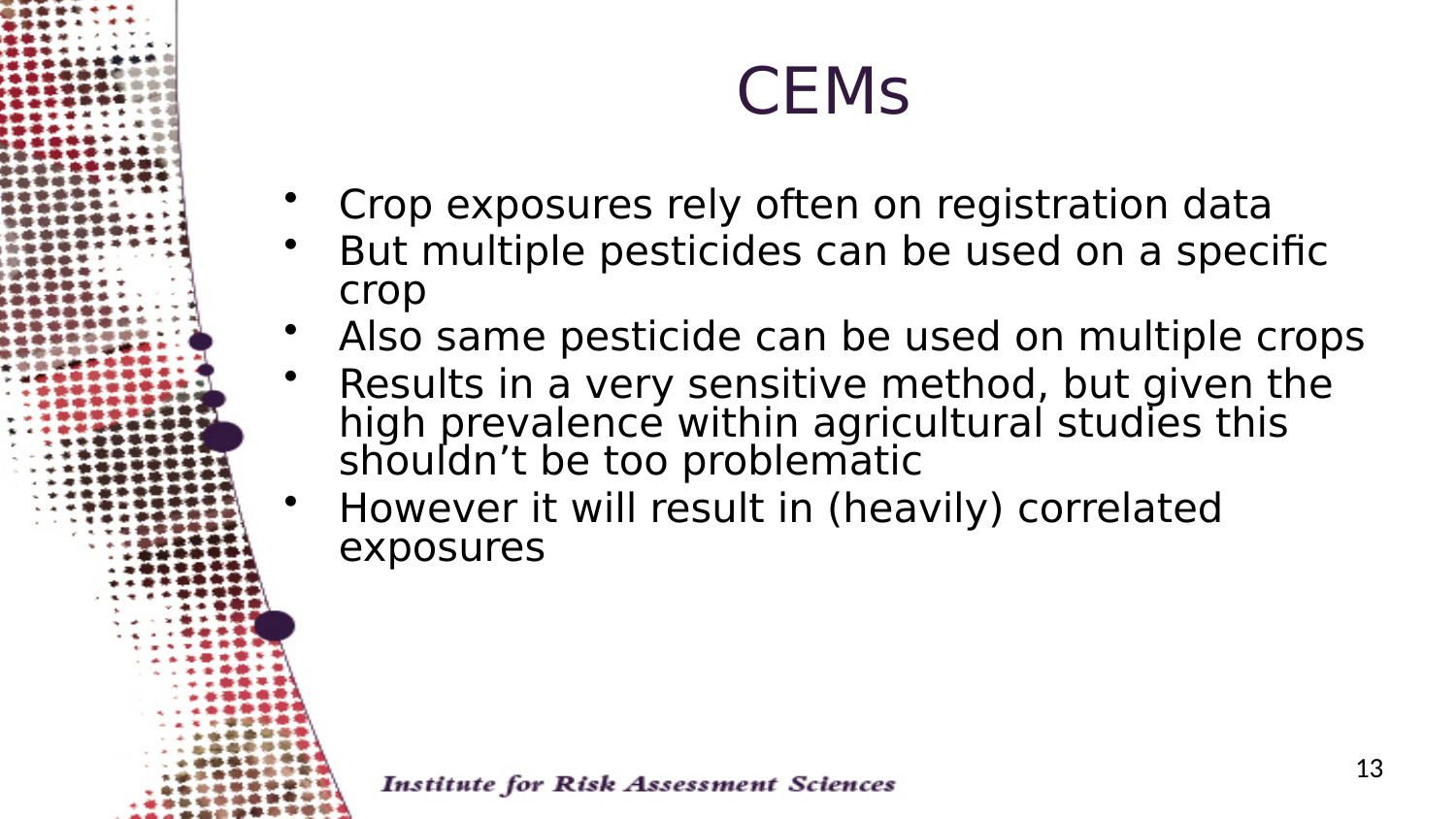

# CEMs
Crop exposures rely often on registration data
But multiple pesticides can be used on a specific crop
Also same pesticide can be used on multiple crops
Results in a very sensitive method, but given the high prevalence within agricultural studies this shouldn’t be too problematic
However it will result in (heavily) correlated exposures
13